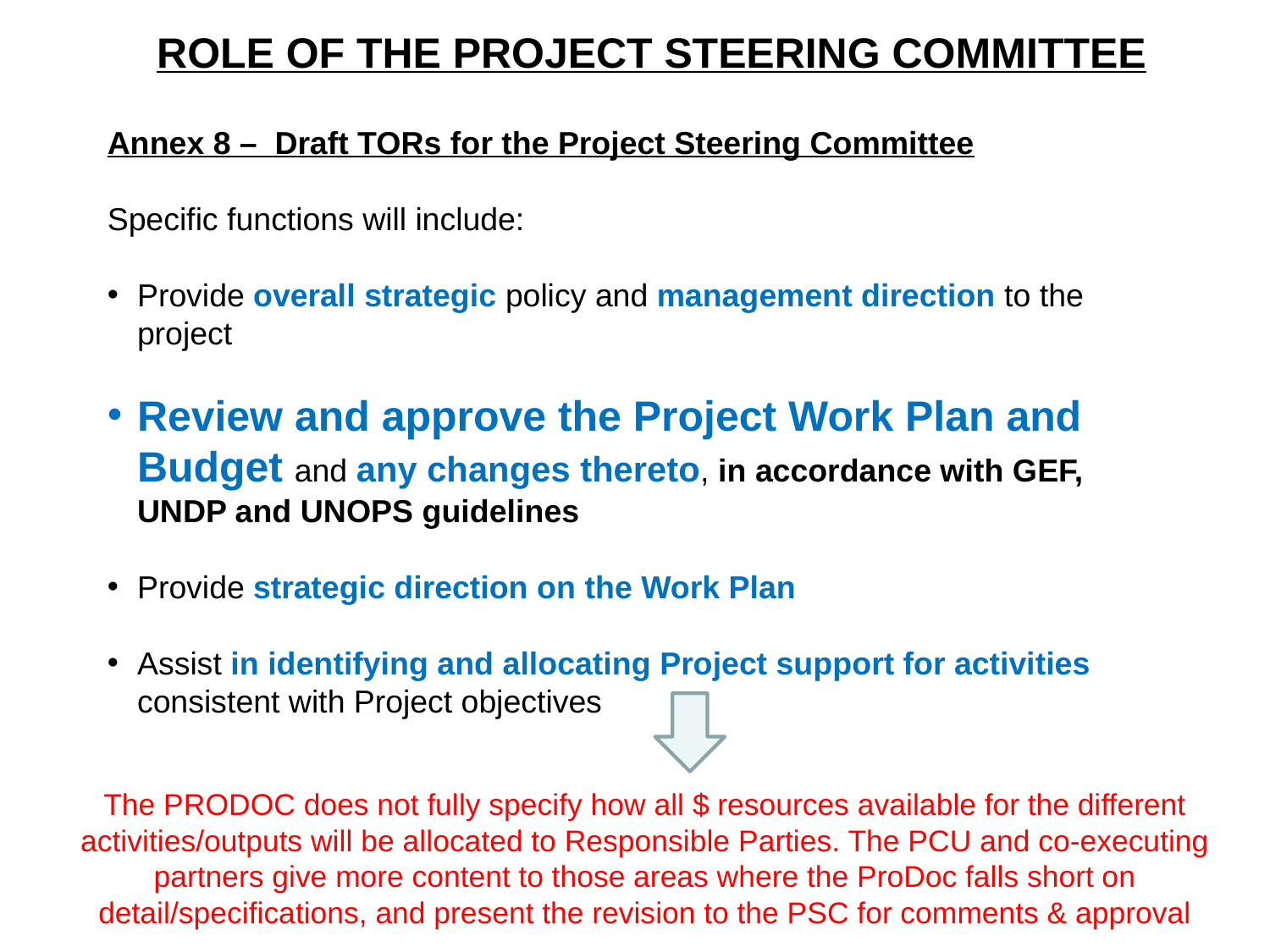

ROLE OF THE PROJECT STEERING COMMITTEE

Annex 8 –  Draft TORs for the Project Steering Committee

Specific functions will include:

Provide overall strategic policy and management direction to the project

Review and approve the Project Work Plan and Budget and any changes thereto, in accordance with GEF, UNDP and UNOPS guidelines

Provide strategic direction on the Work Plan

Assist in identifying and allocating Project support for activities consistent with Project objectives

The PRODOC does not fully specify how all $ resources available for the different activities/outputs will be allocated to Responsible Parties. The PCU and co-executing partners give more content to those areas where the ProDoc falls short on detail/specifications, and present the revision to the PSC for comments & approval